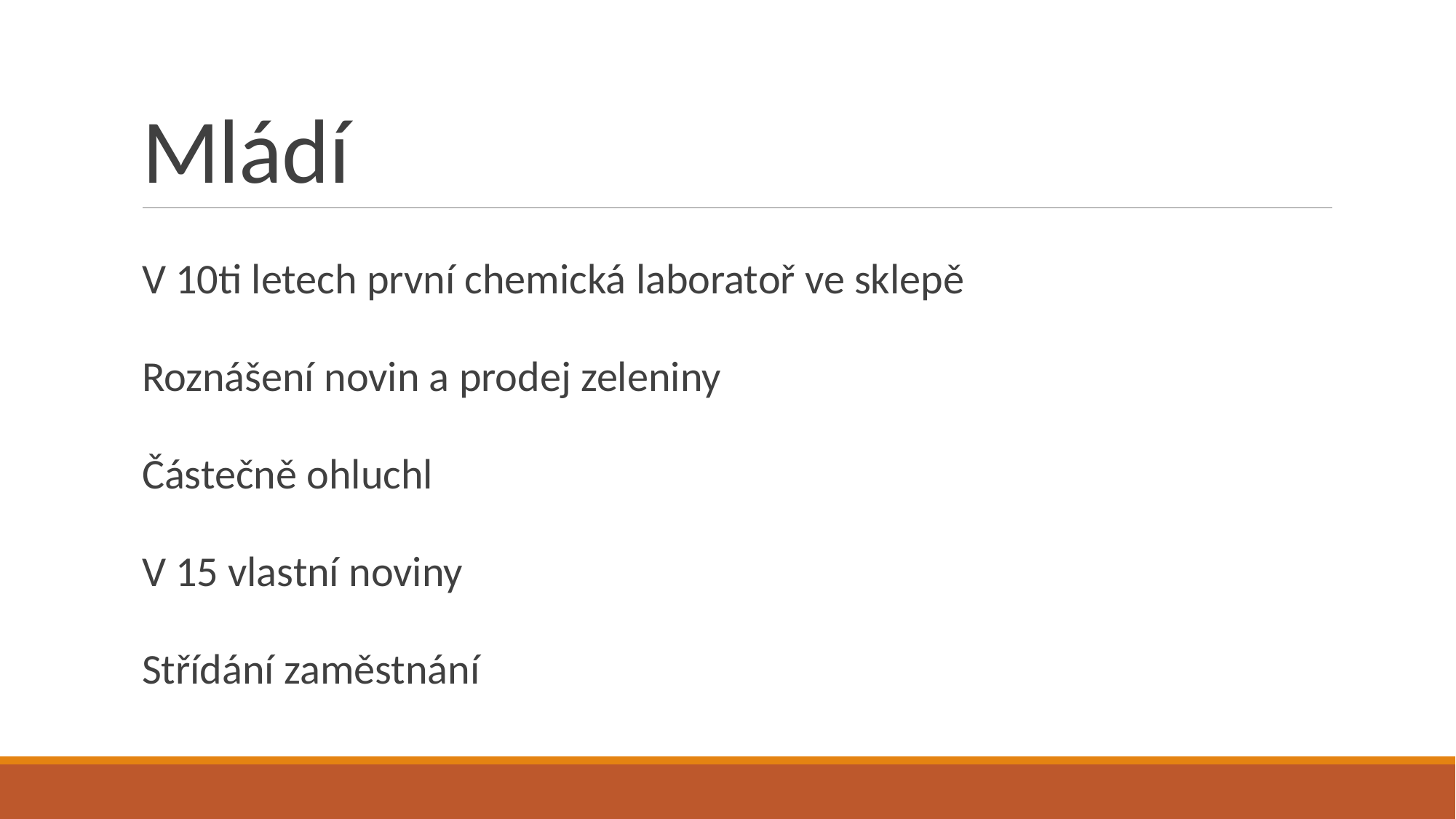

# Mládí
V 10ti letech první chemická laboratoř ve sklepě
Roznášení novin a prodej zeleniny
Částečně ohluchl
V 15 vlastní noviny
Střídání zaměstnání